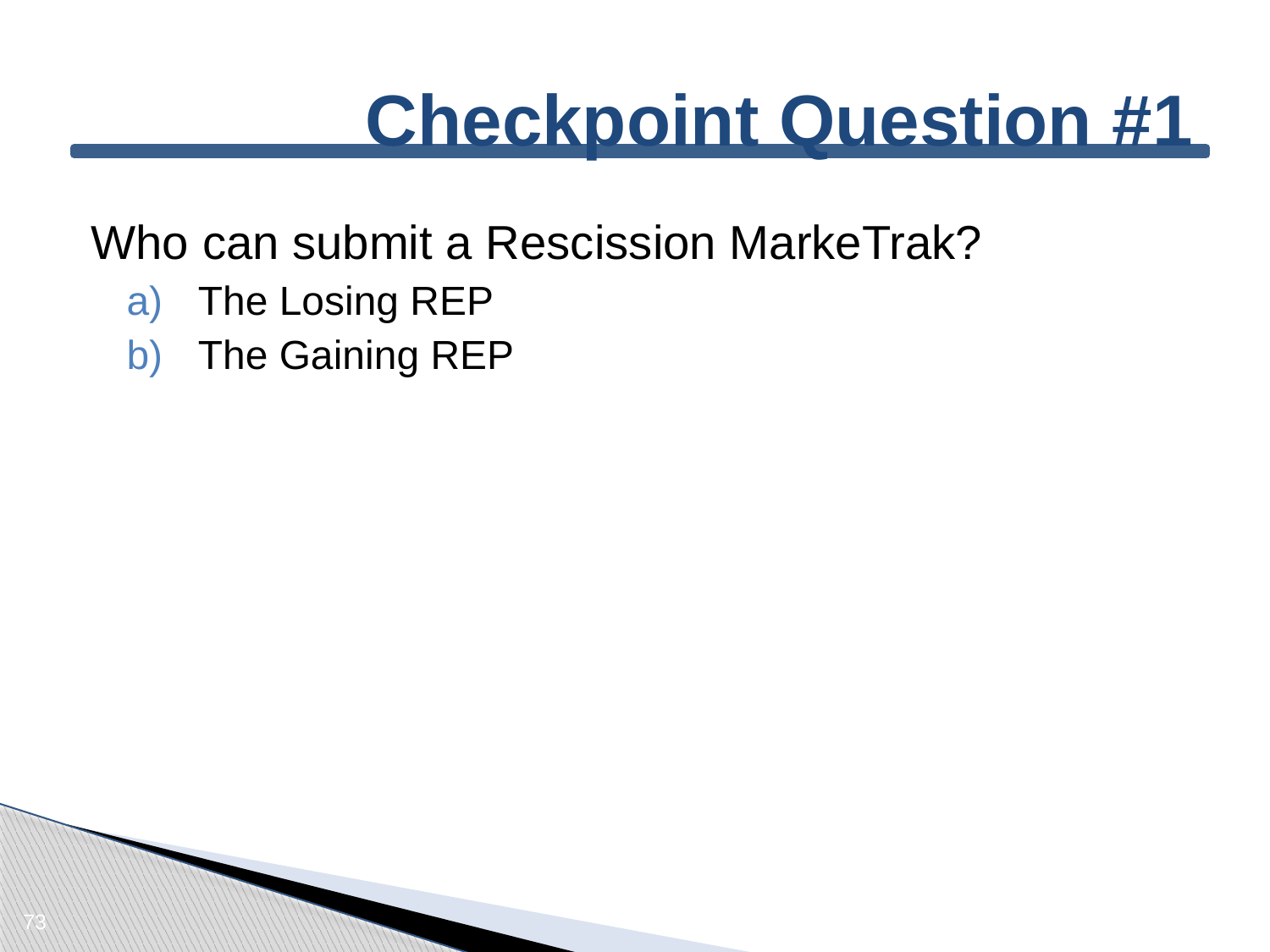

# Checkpoint Question #1
Who can submit a Rescission MarkeTrak?
The Losing REP
The Gaining REP

73